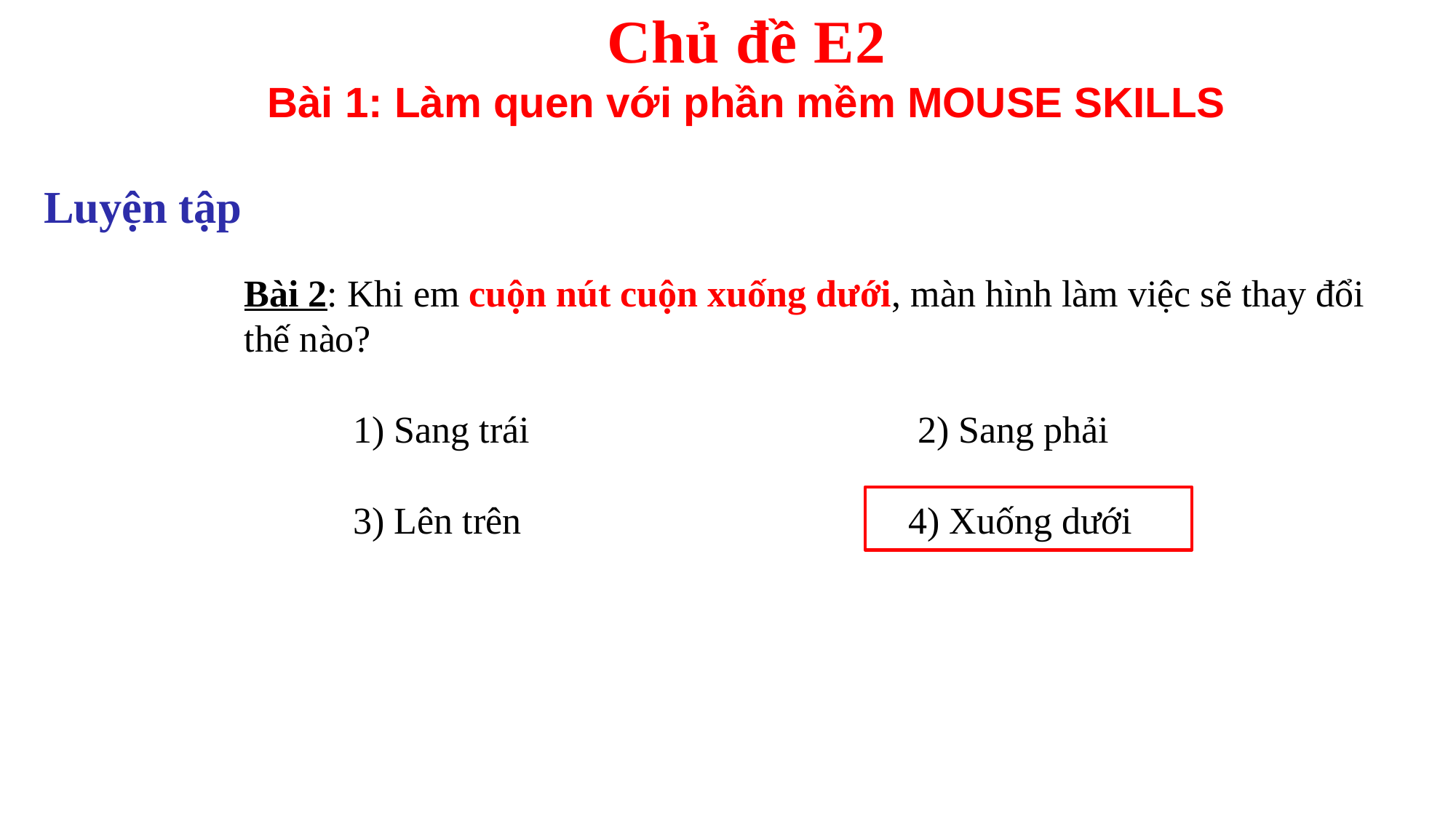

Chủ đề E2
Bài 1: Làm quen với phần mềm MOUSE SKILLS
Luyện tập
Bài 2: Khi em cuộn nút cuộn xuống dưới, màn hình làm việc sẽ thay đổi thế nào?

	1) Sang trái   				  2) Sang phải

	3) Lên trên    				 4) Xuống dưới